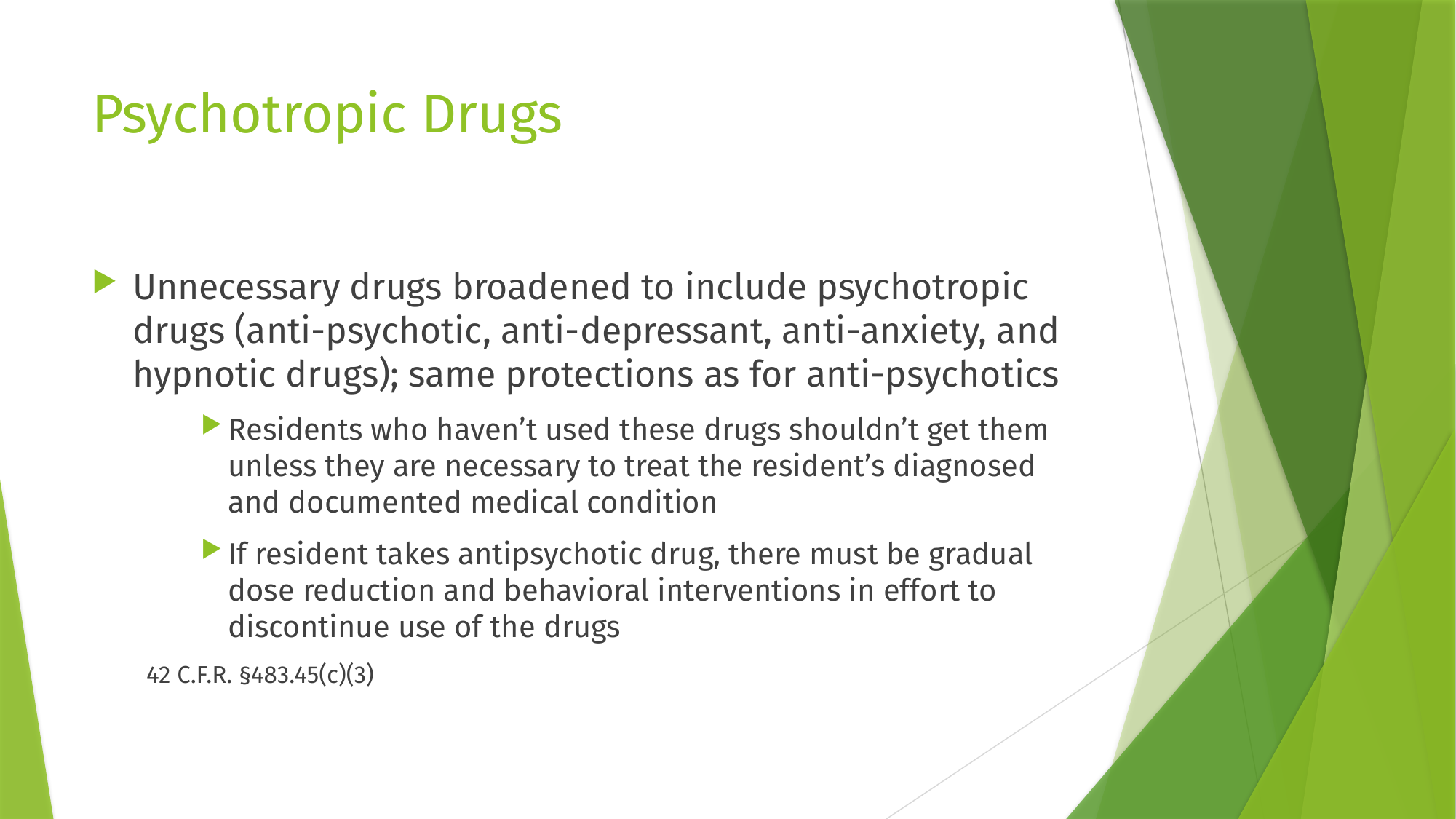

# Psychotropic Drugs
Unnecessary drugs broadened to include psychotropic drugs (anti-psychotic, anti-depressant, anti-anxiety, and hypnotic drugs); same protections as for anti-psychotics
Residents who haven’t used these drugs shouldn’t get them unless they are necessary to treat the resident’s diagnosed and documented medical condition
If resident takes antipsychotic drug, there must be gradual dose reduction and behavioral interventions in effort to discontinue use of the drugs
42 C.F.R. §483.45(c)(3)